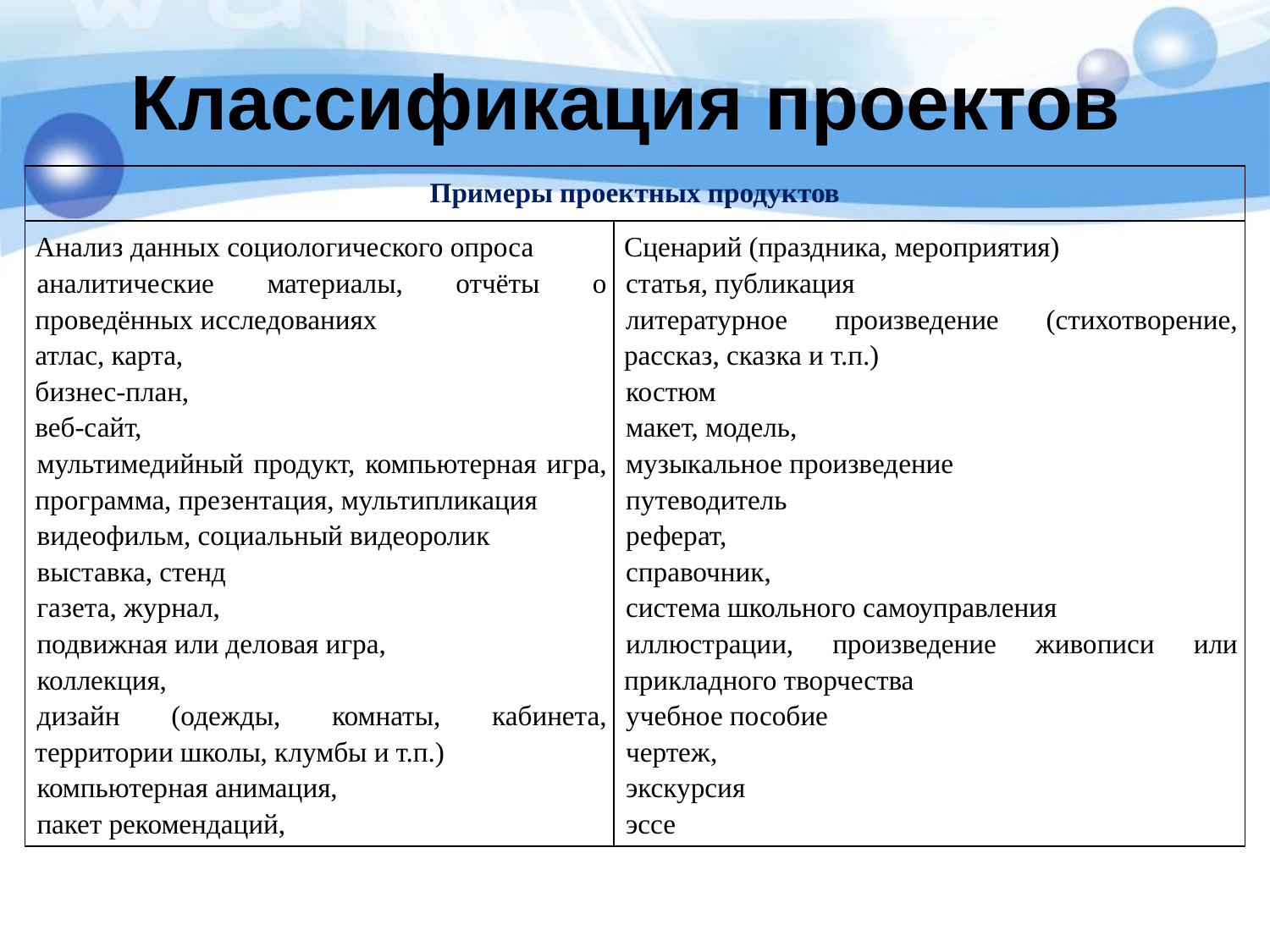

# Классификация проектов
| Примеры проектных продуктов |  |
| --- | --- |
| Анализ данных социологического опроса аналитические материалы, отчёты о проведённых исследованиях атлас, карта, бизнес-план, веб-сайт, мультимедийный продукт, компьютерная игра, программа, презентация, мультипликация видеофильм, социальный видеоролик выставка, стенд газета, журнал, подвижная или деловая игра, коллекция, дизайн (одежды, комнаты, кабинета, территории школы, клумбы и т.п.) компьютерная анимация, пакет рекомендаций, | Сценарий (праздника, мероприятия) статья, публикация литературное произведение (стихотворение, рассказ, сказка и т.п.) костюм макет, модель, музыкальное произведение путеводитель реферат, справочник, система школьного самоуправления иллюстрации, произведение живописи или прикладного творчества учебное пособие чертеж, экскурсия эссе |